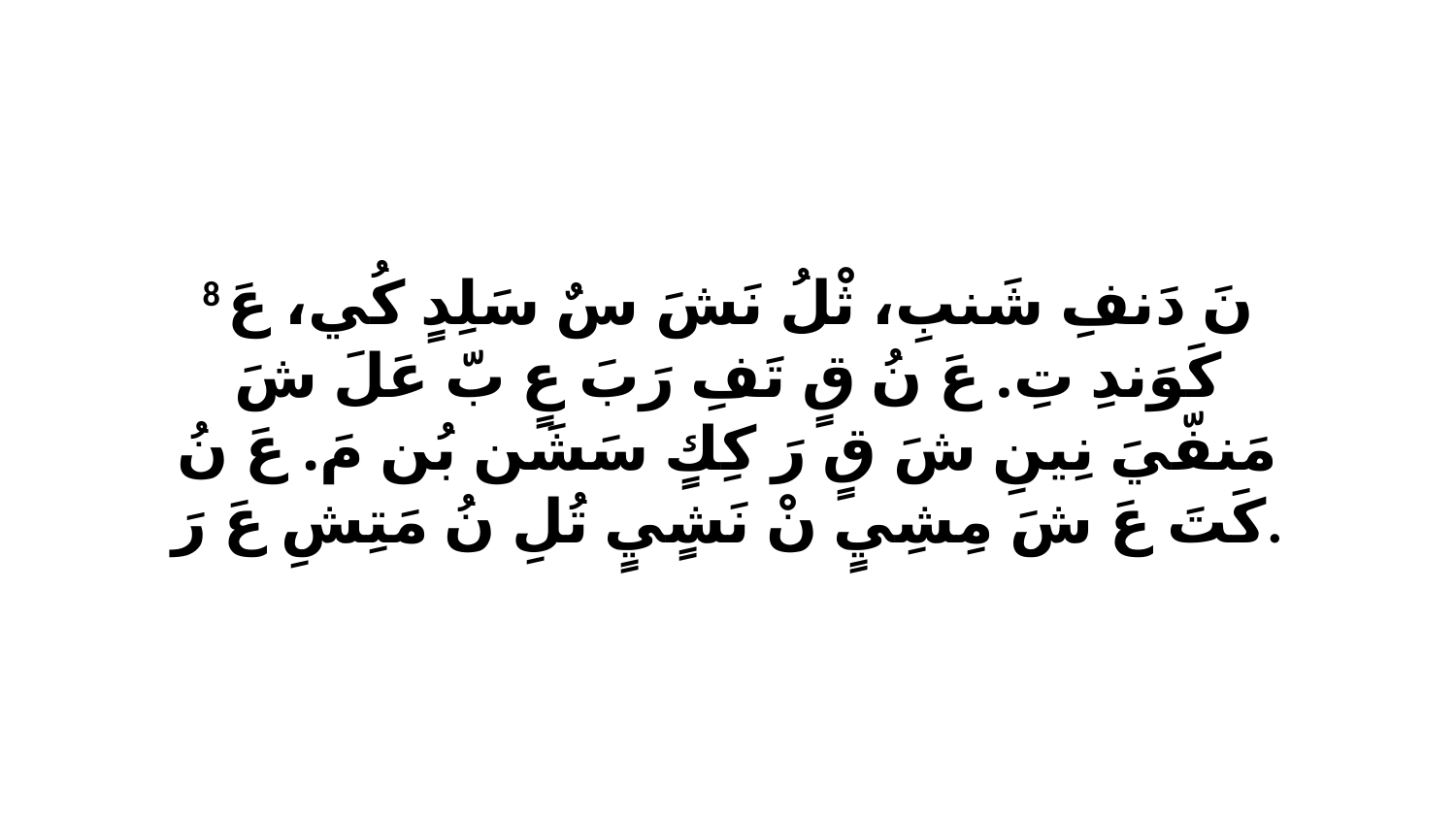

8 نَ دَنفِ شَنبِ، ثْلُ نَشَ سٌ سَلِدٍ كُي، عَ كَوَندِ تِ. عَ نُ قٍ تَفِ رَبَ عٍ بّ عَلَ شَ مَنفّيَ نِينِ شَ قٍ رَ كِكٍ سَشَن بُن مَ. عَ نُ كَتَ عَ شَ مِشِيٍ نْ نَشٍيٍ تُلِ نُ مَتِشِ عَ رَ.